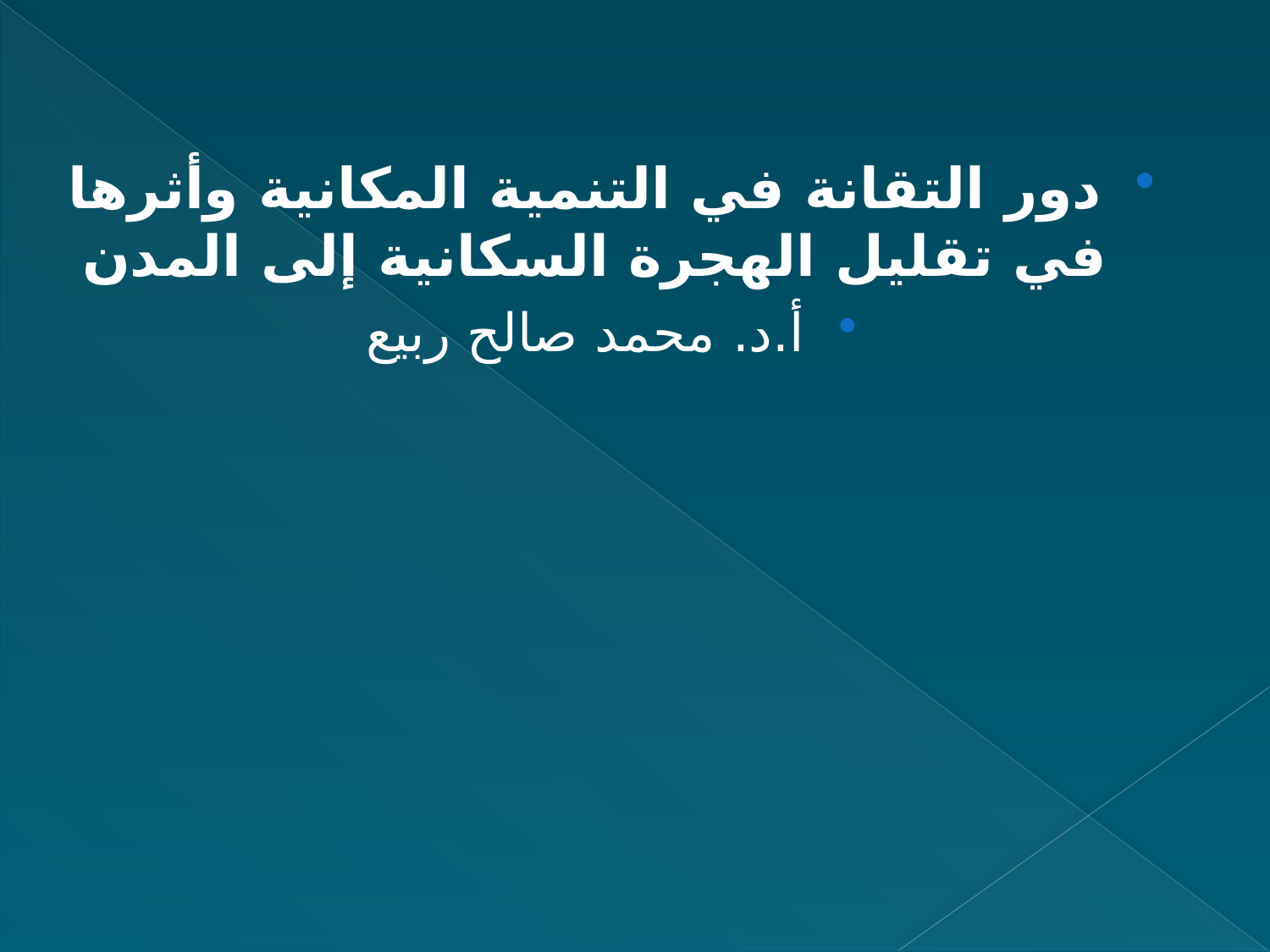

دور التقانة في التنمية المكانية وأثرها في تقليل الهجرة السكانية إلى المدن
أ.د. محمد صالح ربيع